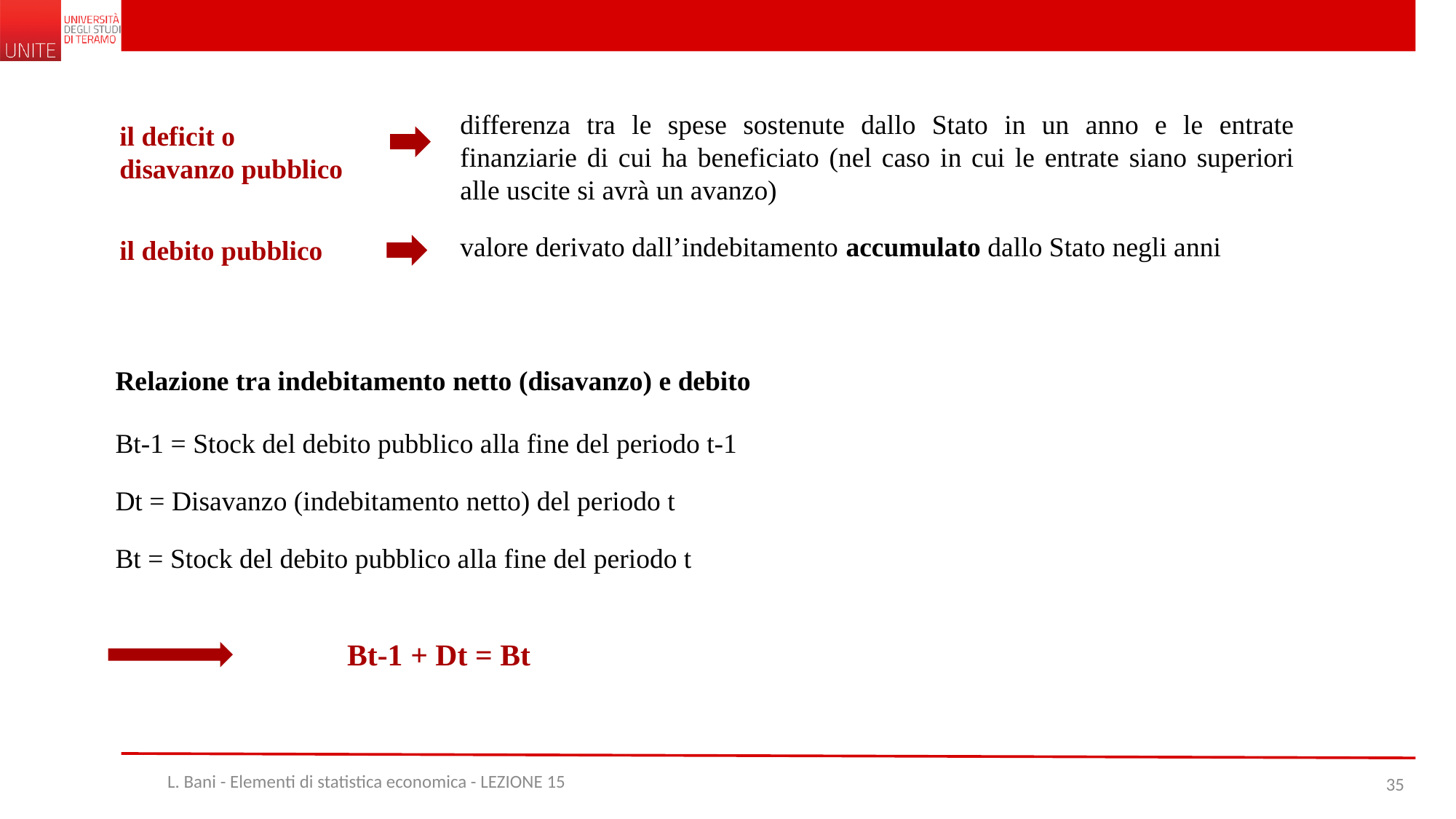

differenza tra le spese sostenute dallo Stato in un anno e le entrate finanziarie di cui ha beneficiato (nel caso in cui le entrate siano superiori alle uscite si avrà un avanzo)
il deficit o disavanzo pubblico

valore derivato dall’indebitamento accumulato dallo Stato negli anni
il debito pubblico

Relazione tra indebitamento netto (disavanzo) e debito
Bt-1 = Stock del debito pubblico alla fine del periodo t-1
Dt = Disavanzo (indebitamento netto) del periodo t
Bt = Stock del debito pubblico alla fine del periodo t
Bt-1 + Dt = Bt

L. Bani - Elementi di statistica economica - LEZIONE 15
35